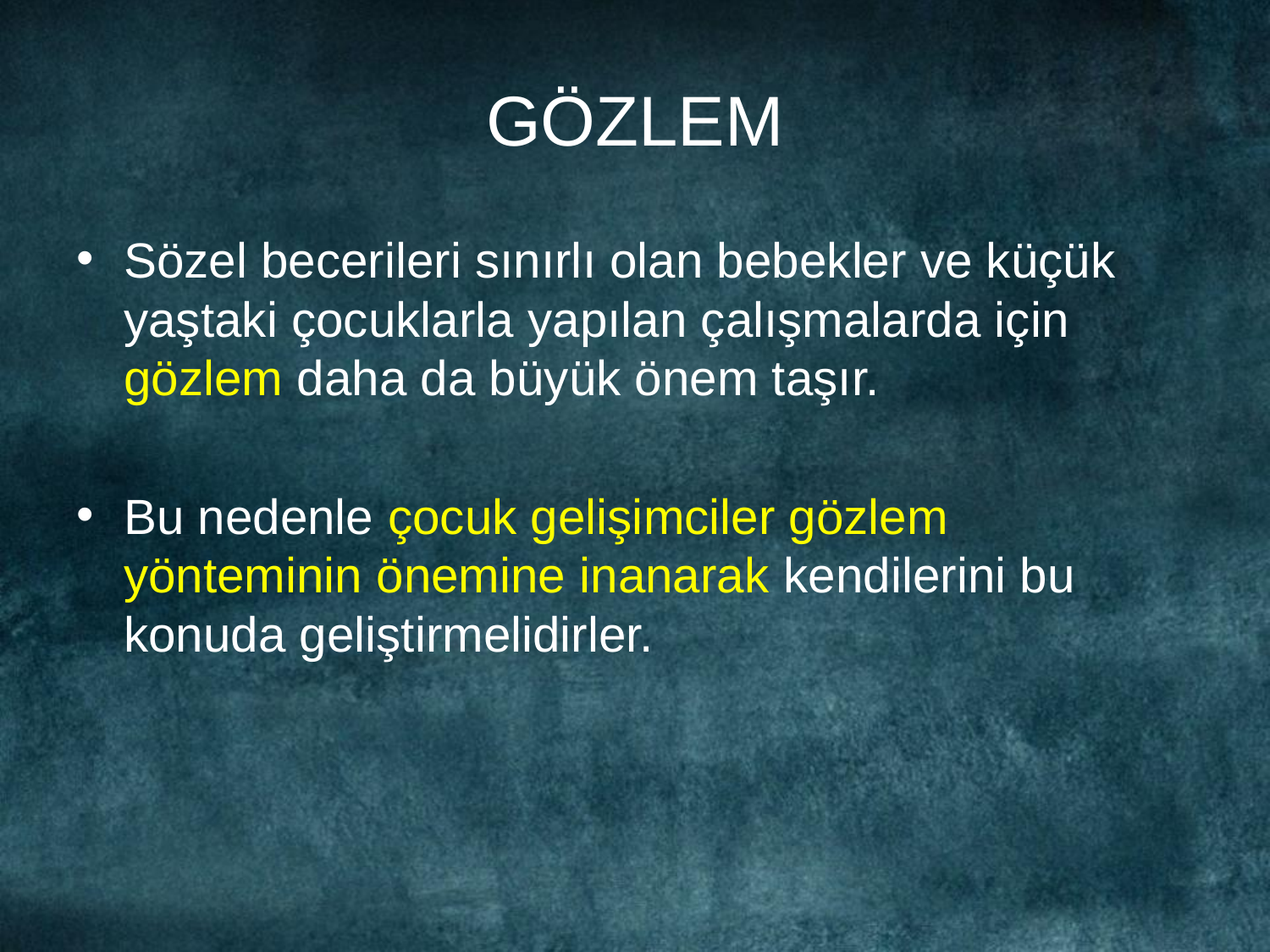

# GÖZLEM
Sözel becerileri sınırlı olan bebekler ve küçük yaştaki çocuklarla yapılan çalışmalarda için gözlem daha da büyük önem taşır.

Bu nedenle çocuk gelişimciler gözlem yönteminin önemine inanarak kendilerini bu konuda geliştirmelidirler.